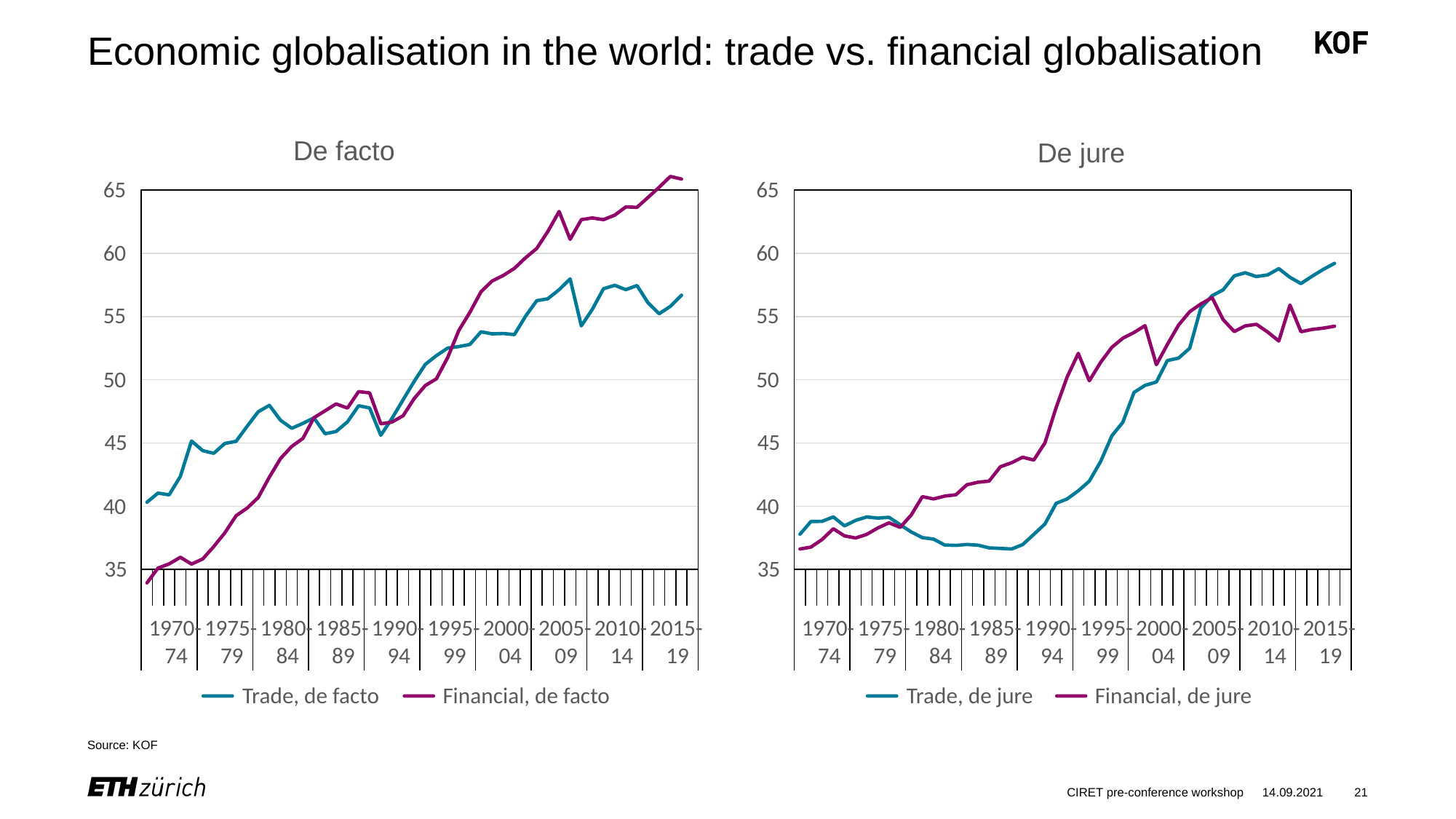

# Economic globalisation in the world: trade vs. financial globalisation
De facto
De jure
65
65

Financial, de facto

60
60

Trade, de jure

Trade, de facto

Financial, de jure

55
55
50
50
45
45
40
40
35
35

1970-
1975-
1980-
1985-
1990-
1995-
2000-
2005-
2010-
2015-
1970-
1975-
1980-
1985-
1990-
1995-
2000-
2005-
2010-
2015-
74
79
84
89
94
99
04
09
14
19
74
79
84
89
94
99
04
09
14
19
Source: KOF
CIRET pre-conference workshop
14.09.2021
21